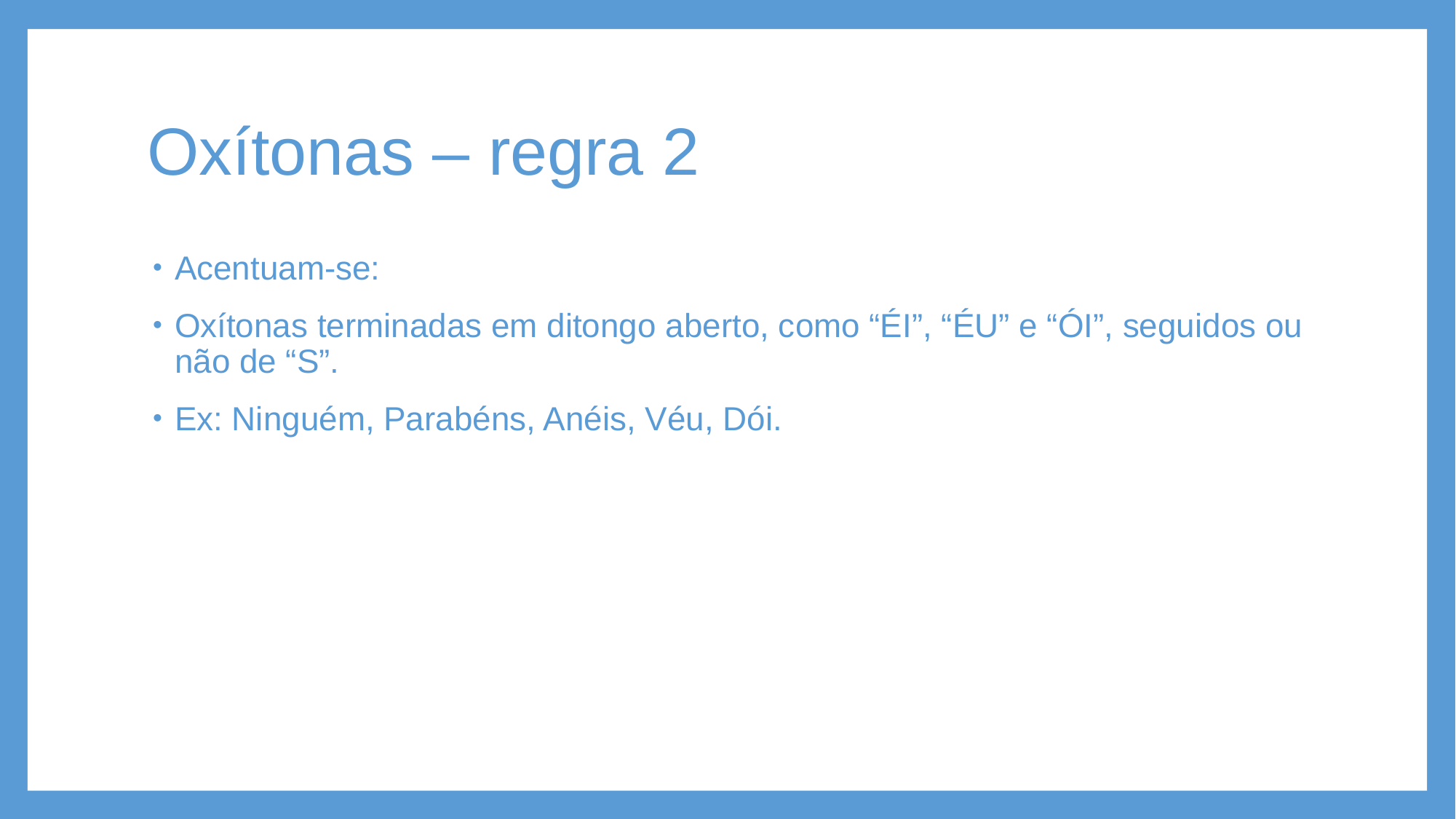

# Oxítonas – regra 2
Acentuam-se:
Oxítonas terminadas em ditongo aberto, como “ÉI”, “ÉU” e “ÓI”, seguidos ou não de “S”.
Ex: Ninguém, Parabéns, Anéis, Véu, Dói.